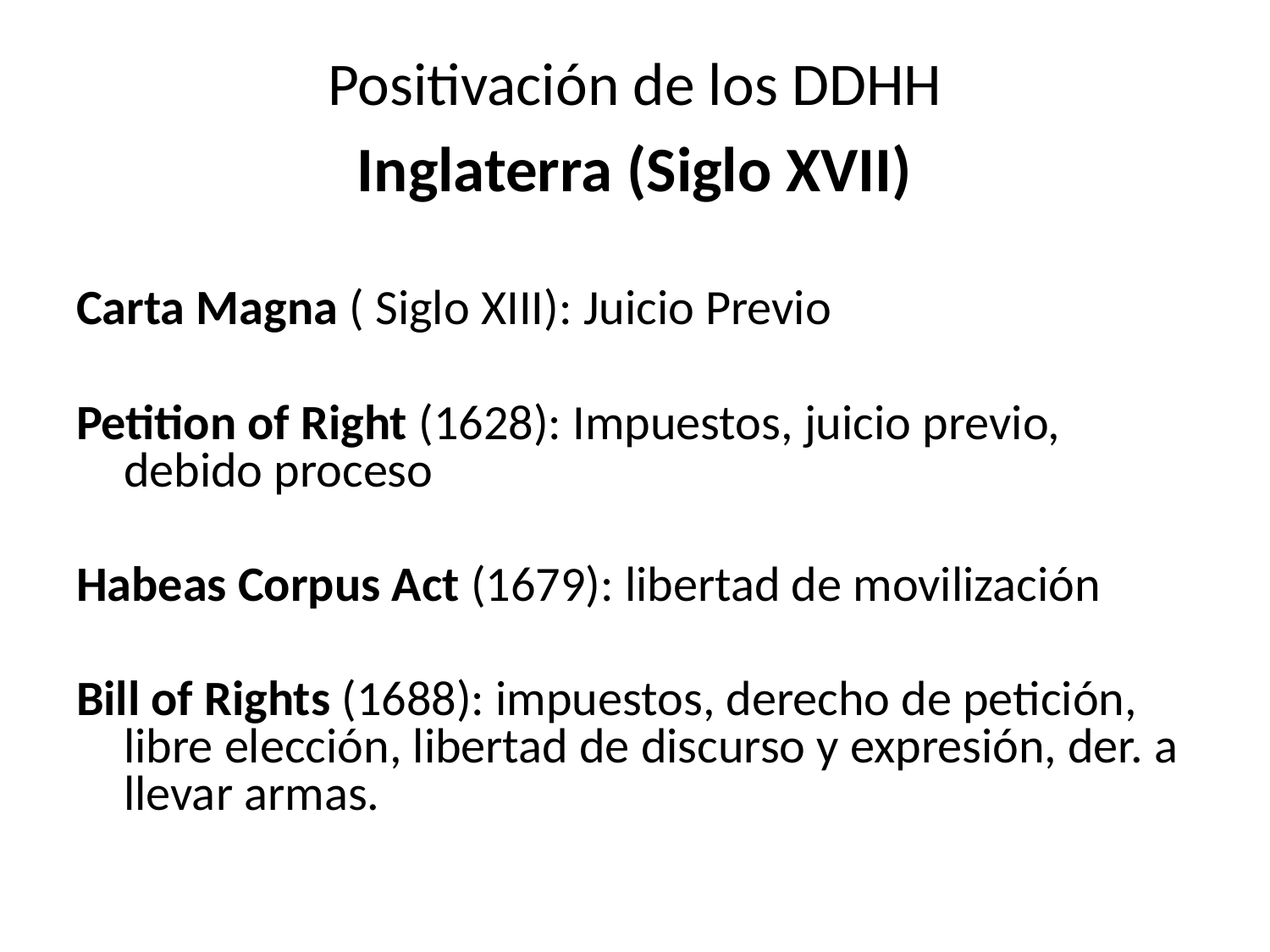

# Positivación de los DDHH
Inglaterra (Siglo XVII)

Carta Magna ( Siglo XIII): Juicio Previo

Petition of Right (1628): Impuestos, juicio previo, debido proceso

Habeas Corpus Act (1679): libertad de movilización

Bill of Rights (1688): impuestos, derecho de petición, libre elección, libertad de discurso y expresión, der. a llevar armas.